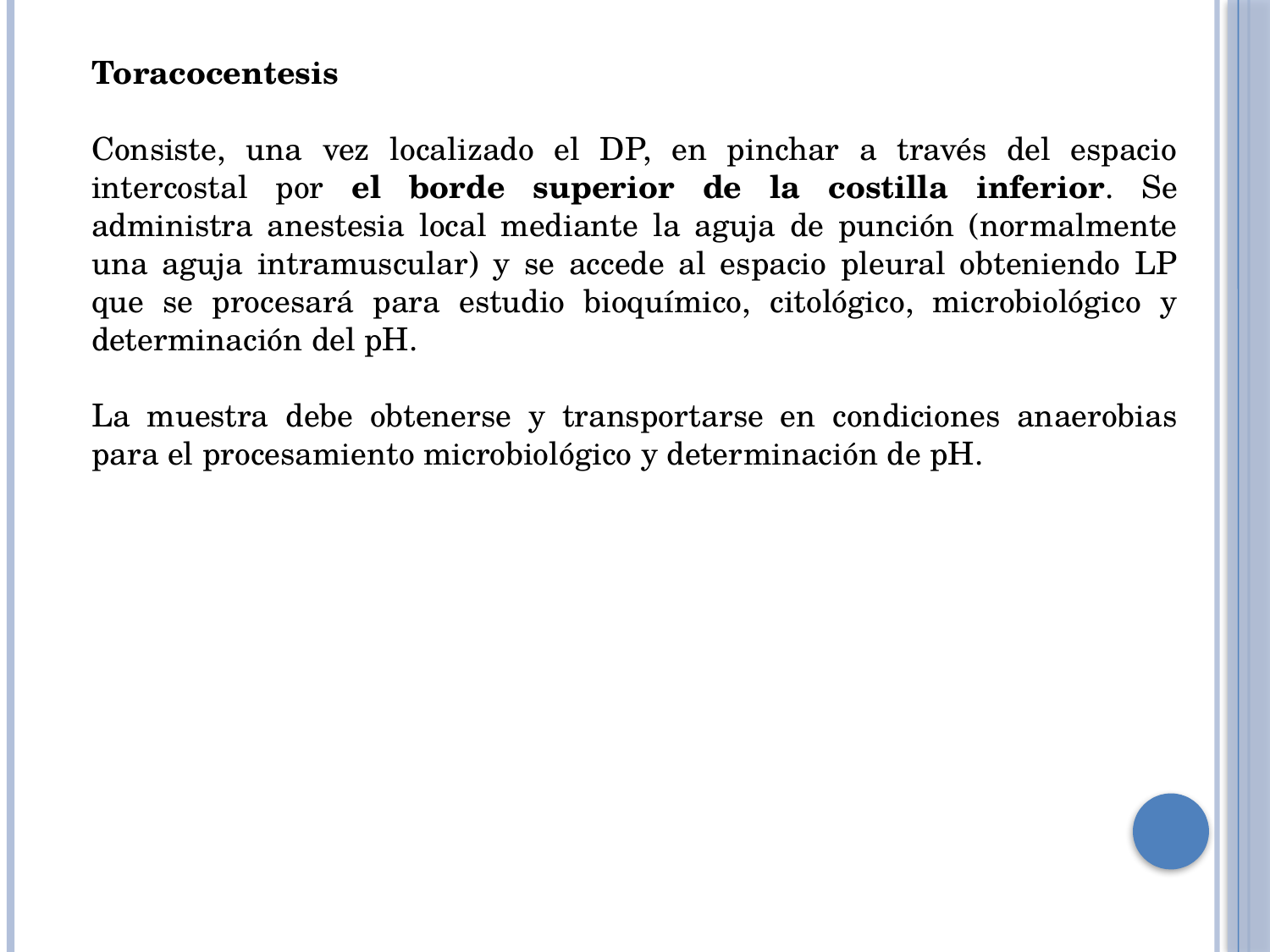

Toracocentesis

Consiste, una vez localizado el DP, en pinchar a través del espacio intercostal por el borde superior de la costilla inferior. Se administra anestesia local mediante la aguja de punción (normalmente una aguja intramuscular) y se accede al espacio pleural obteniendo LP que se procesará para estudio bioquímico, citológico, microbiológico y determinación del pH.

La muestra debe obtenerse y transportarse en condiciones anaerobias para el procesamiento microbiológico y determinación de pH.